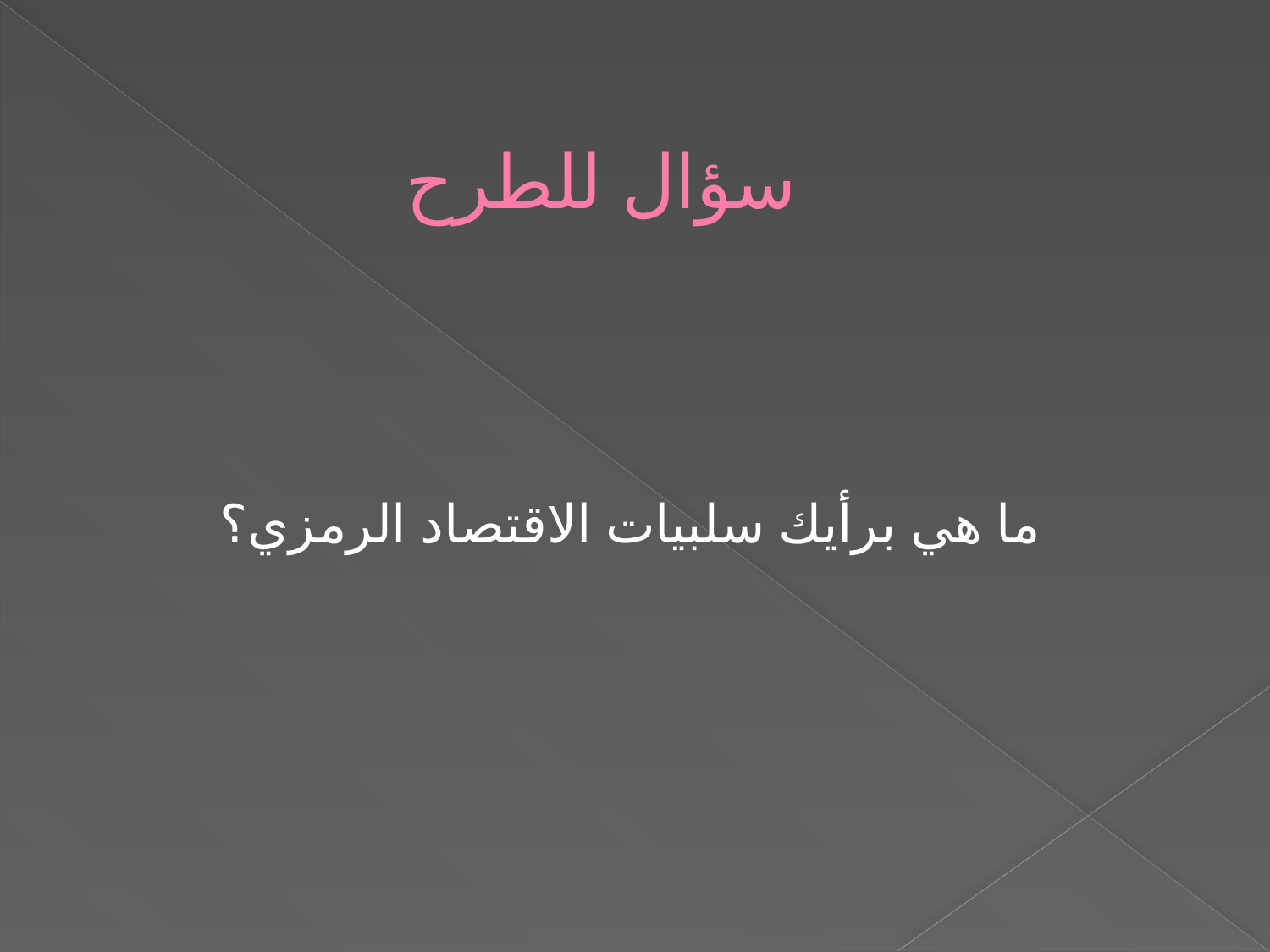

# سؤال للطرح

ما هي برأيك سلبيات الاقتصاد الرمزي؟